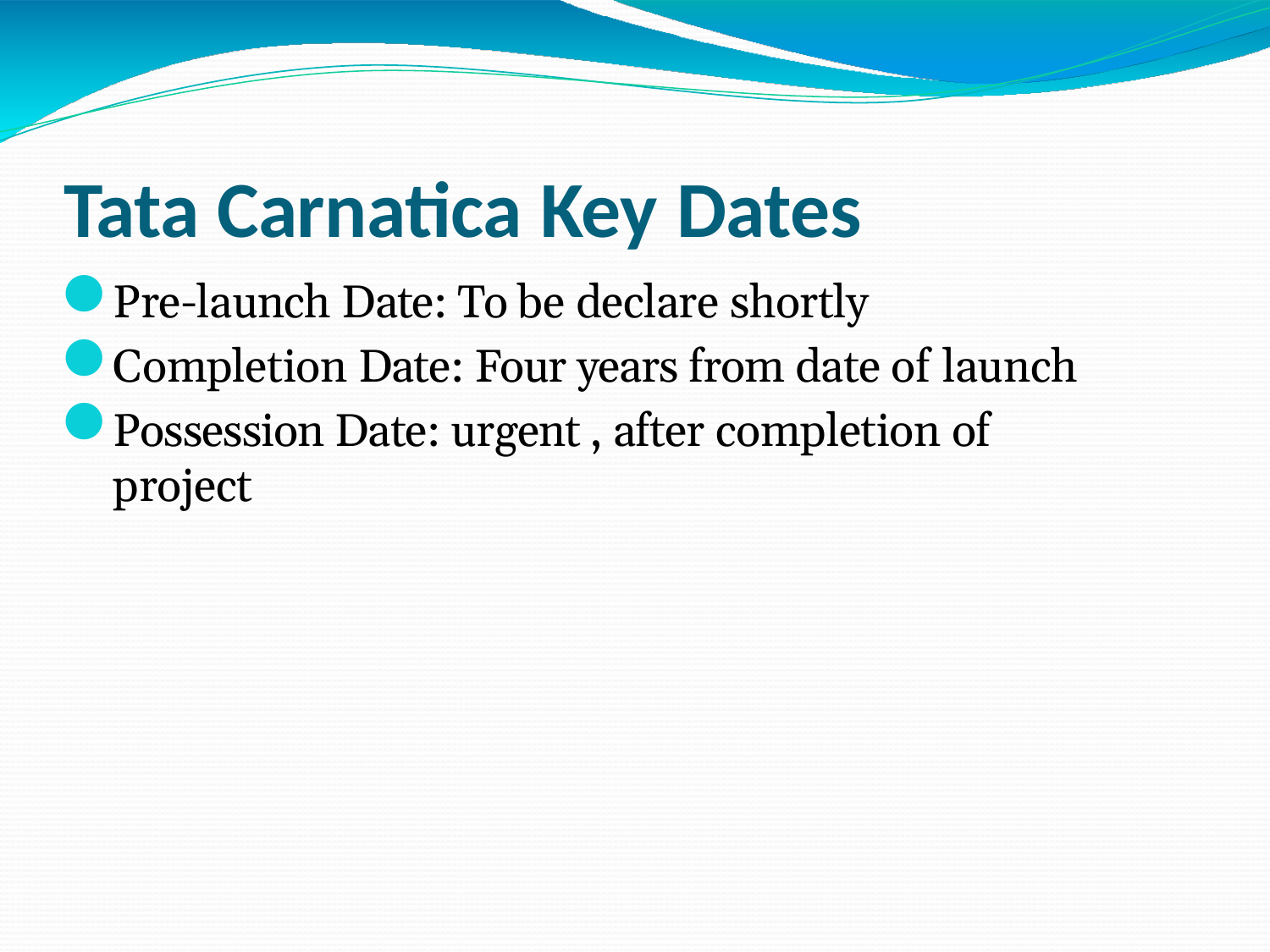

# Tata Carnatica Key Dates
Pre-launch Date: To be declare shortly
Completion Date: Four years from date of launch
Possession Date: urgent , after completion of project